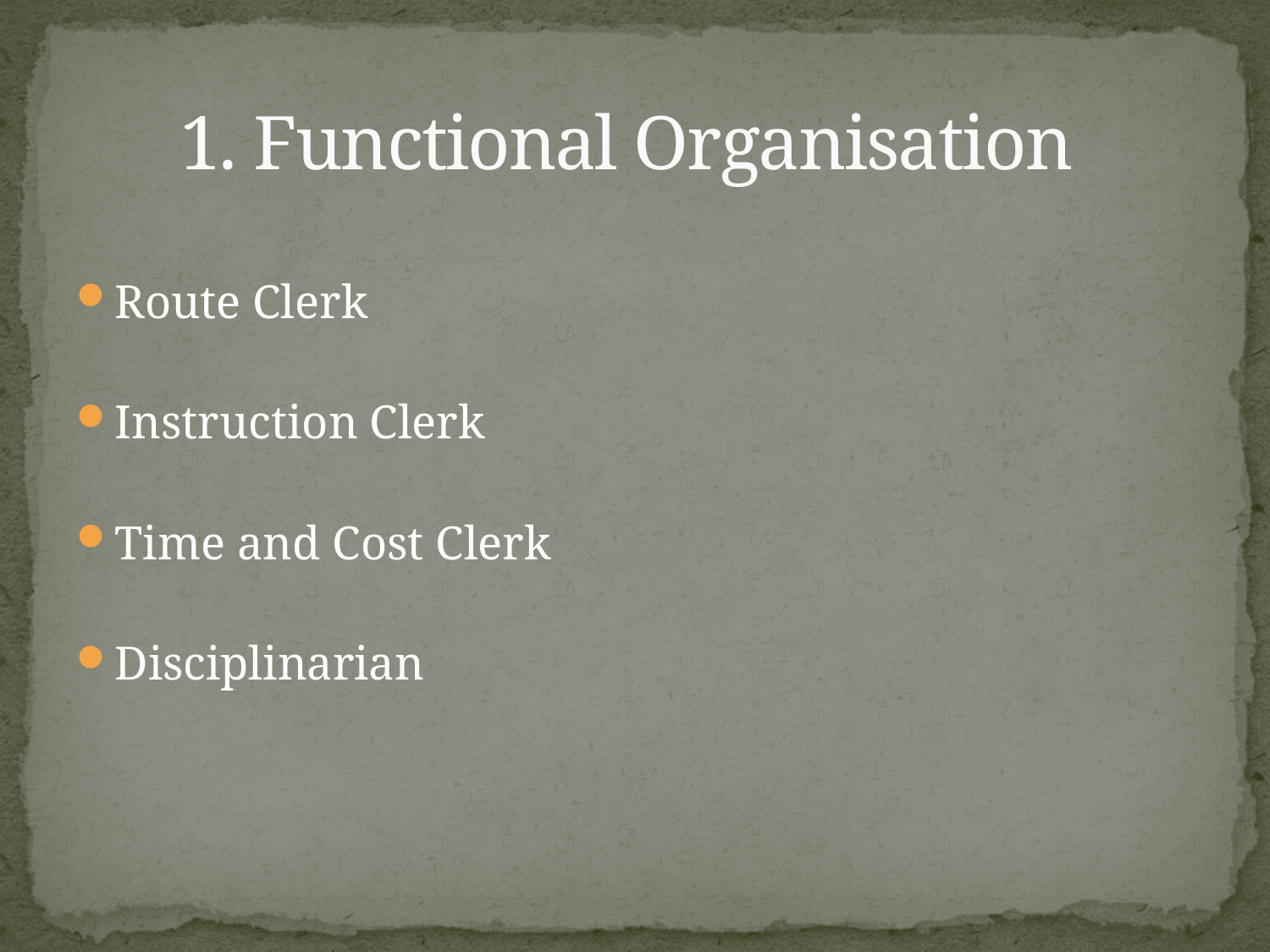

# 1. Functional Organisation
Route Clerk
Instruction Clerk
Time and Cost Clerk
Disciplinarian